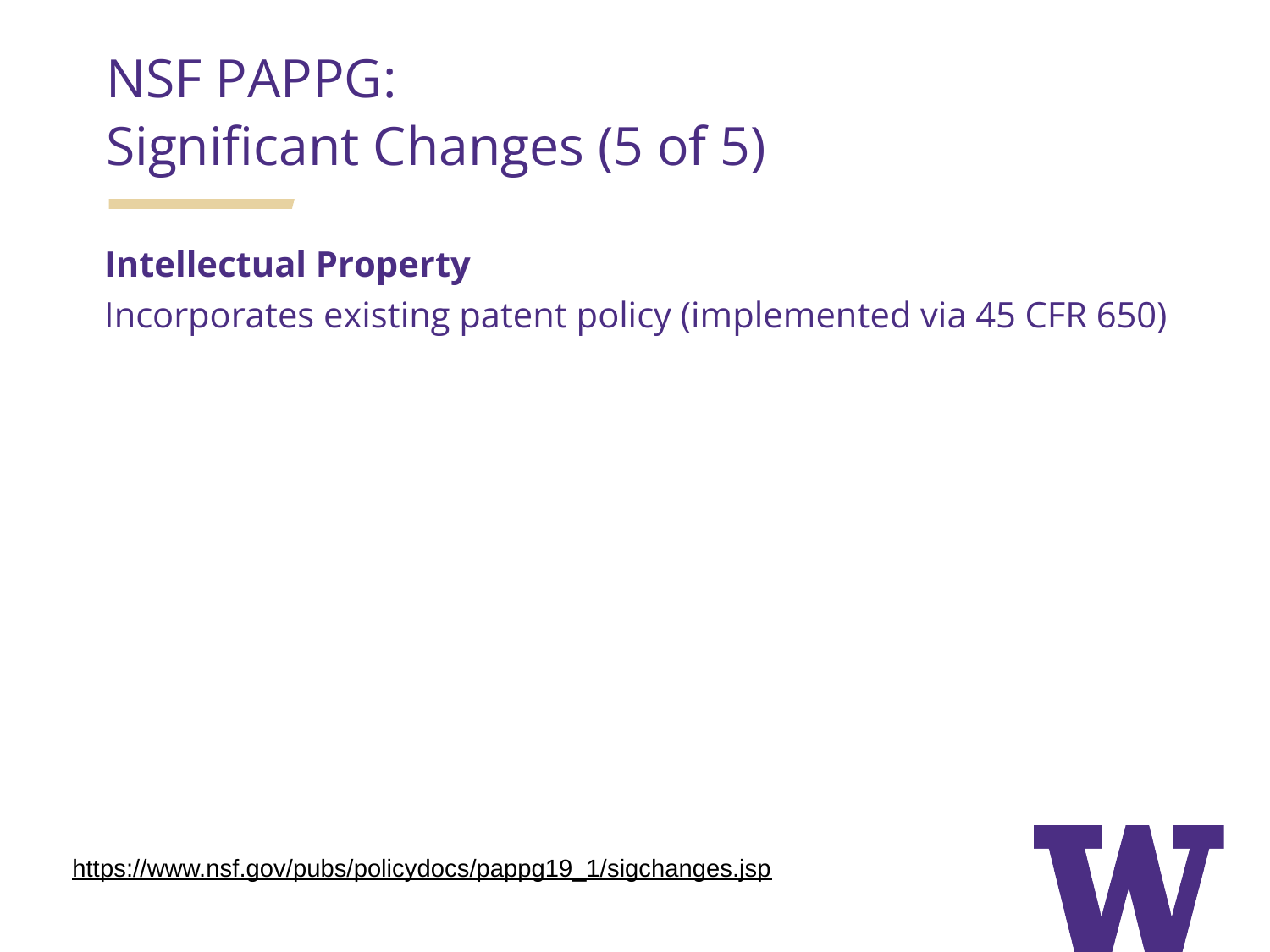

NSF PAPPG:
Significant Changes (5 of 5)
Intellectual Property
Incorporates existing patent policy (implemented via 45 CFR 650)
https://www.nsf.gov/pubs/policydocs/pappg19_1/sigchanges.jsp